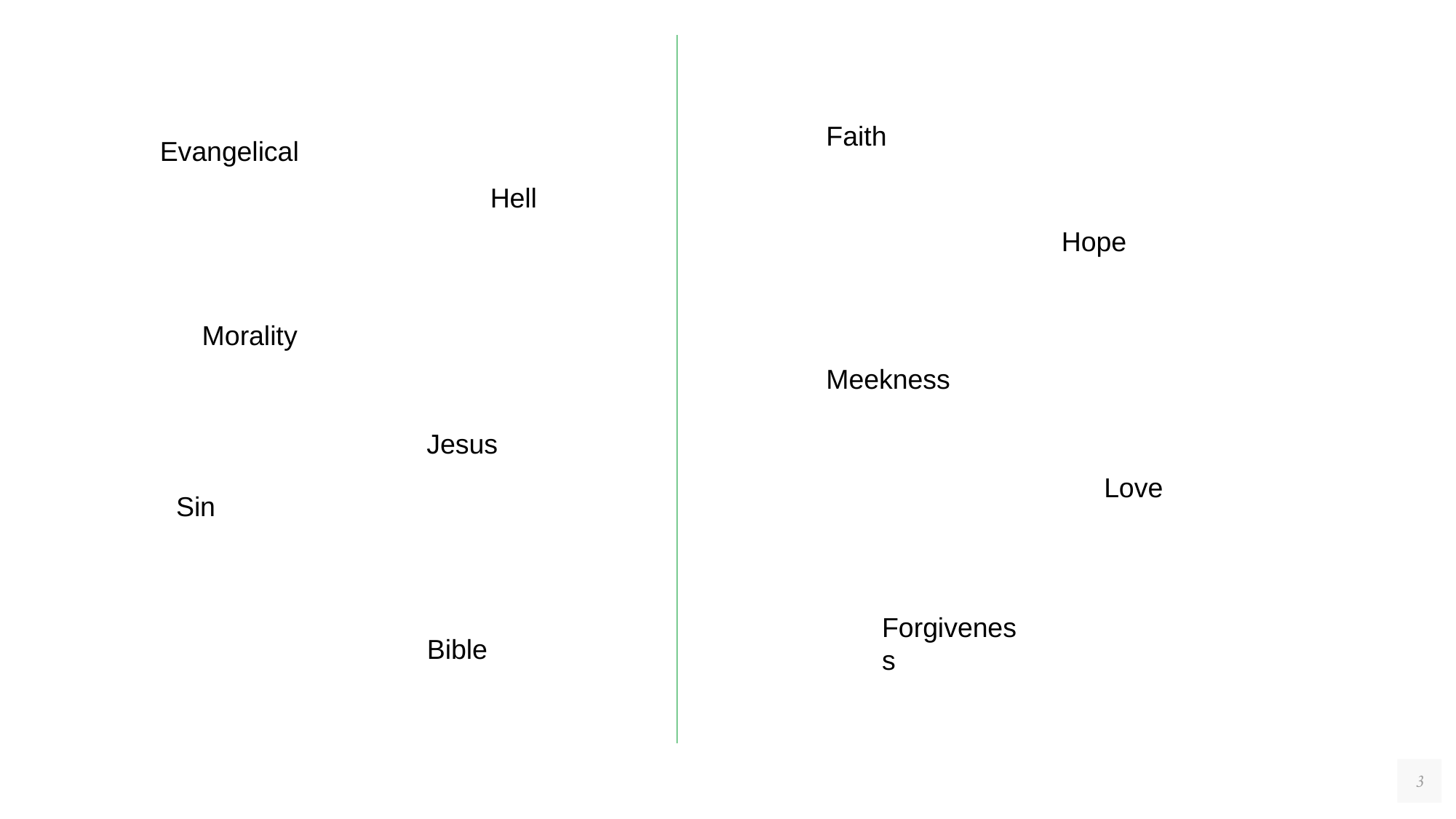

Faith
Evangelical
Hell
Hope
Morality
Meekness
Jesus
Love
Sin
Forgiveness
Bible
3